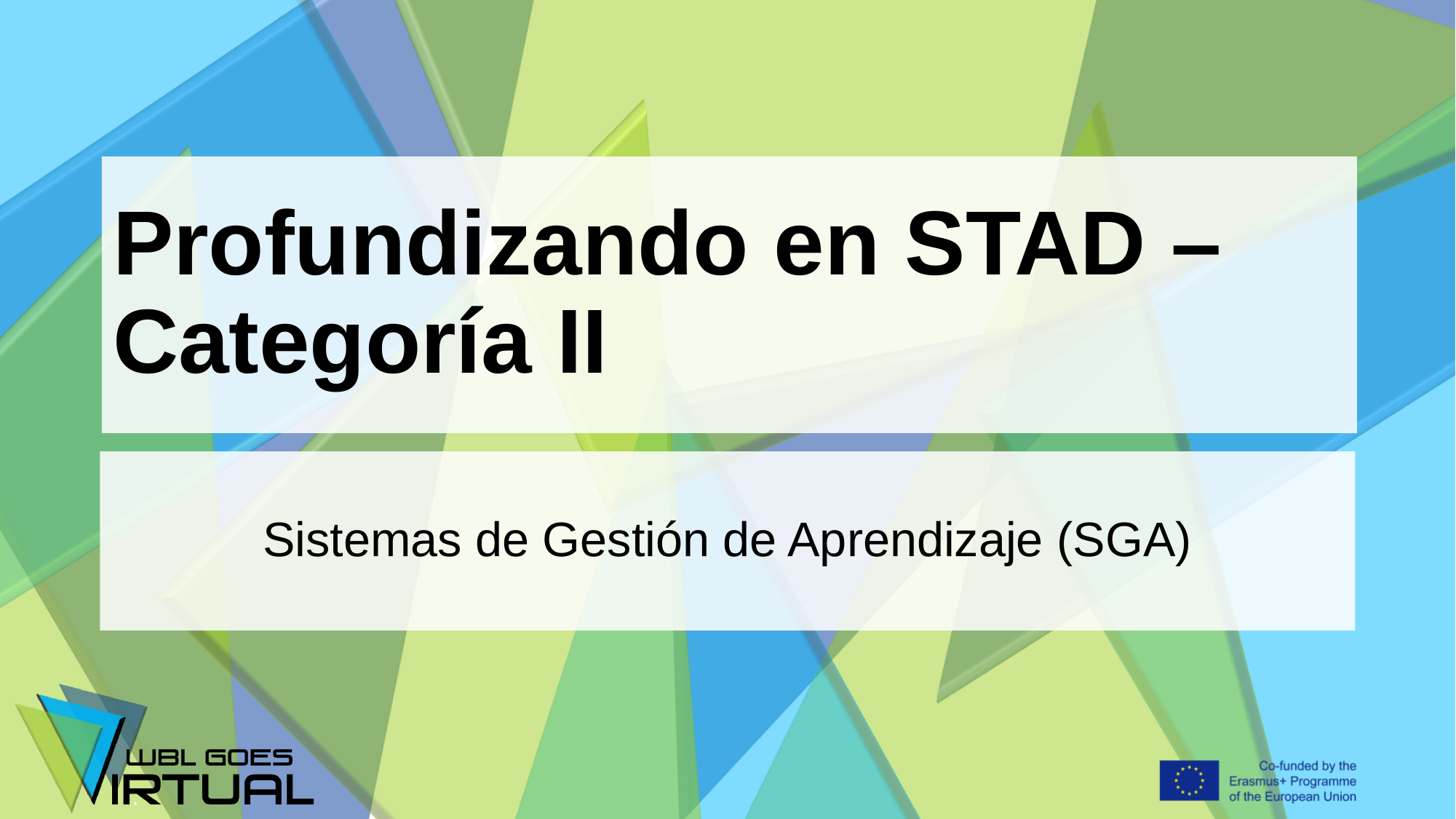

# Profundizando en STAD – Categoría II
Sistemas de Gestión de Aprendizaje (SGA)